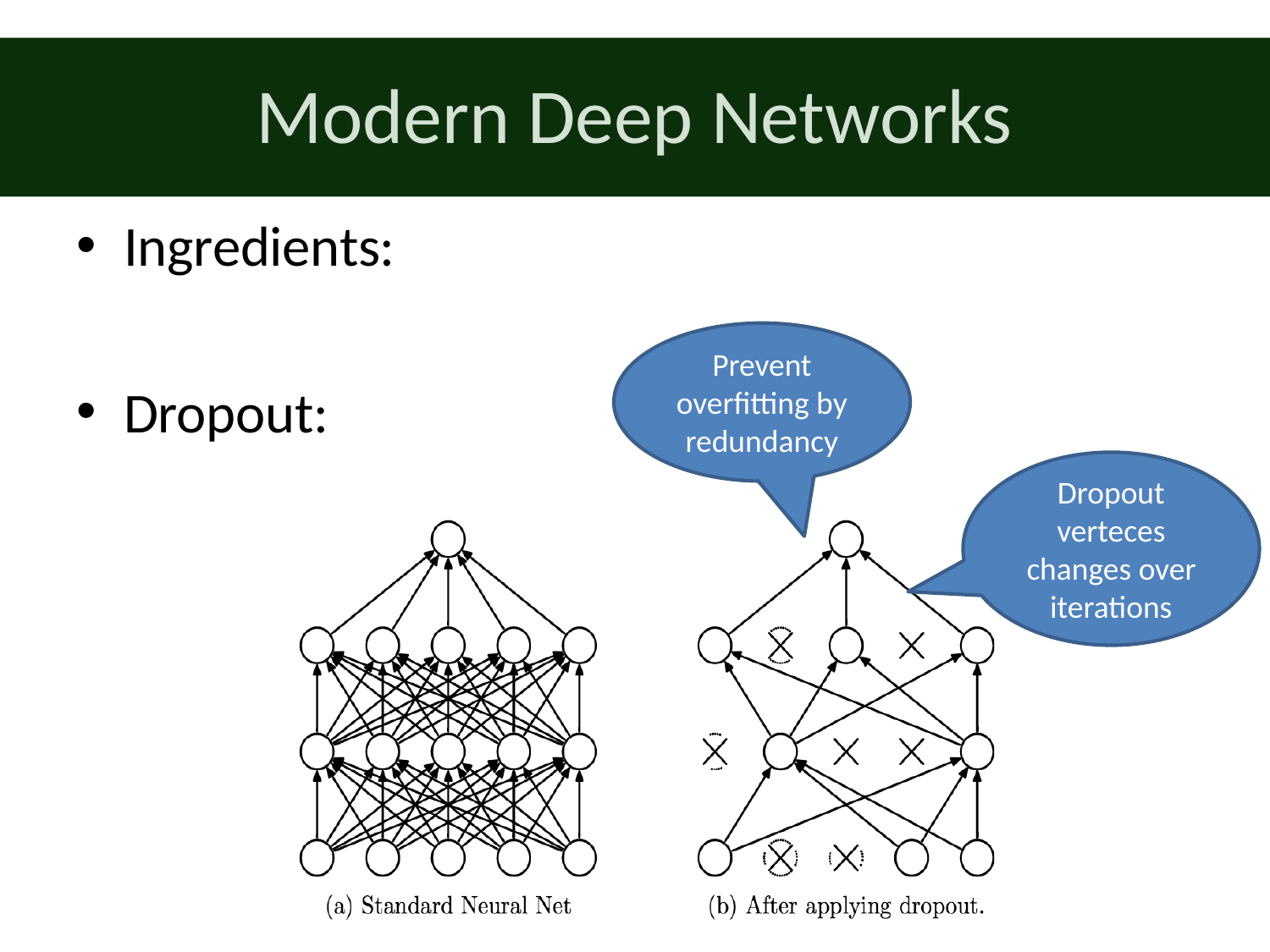

# Modern Deep Networks
Ingredients:

Dropout:
Prevent overfitting by redundancy
Dropout verteces changes over iterations